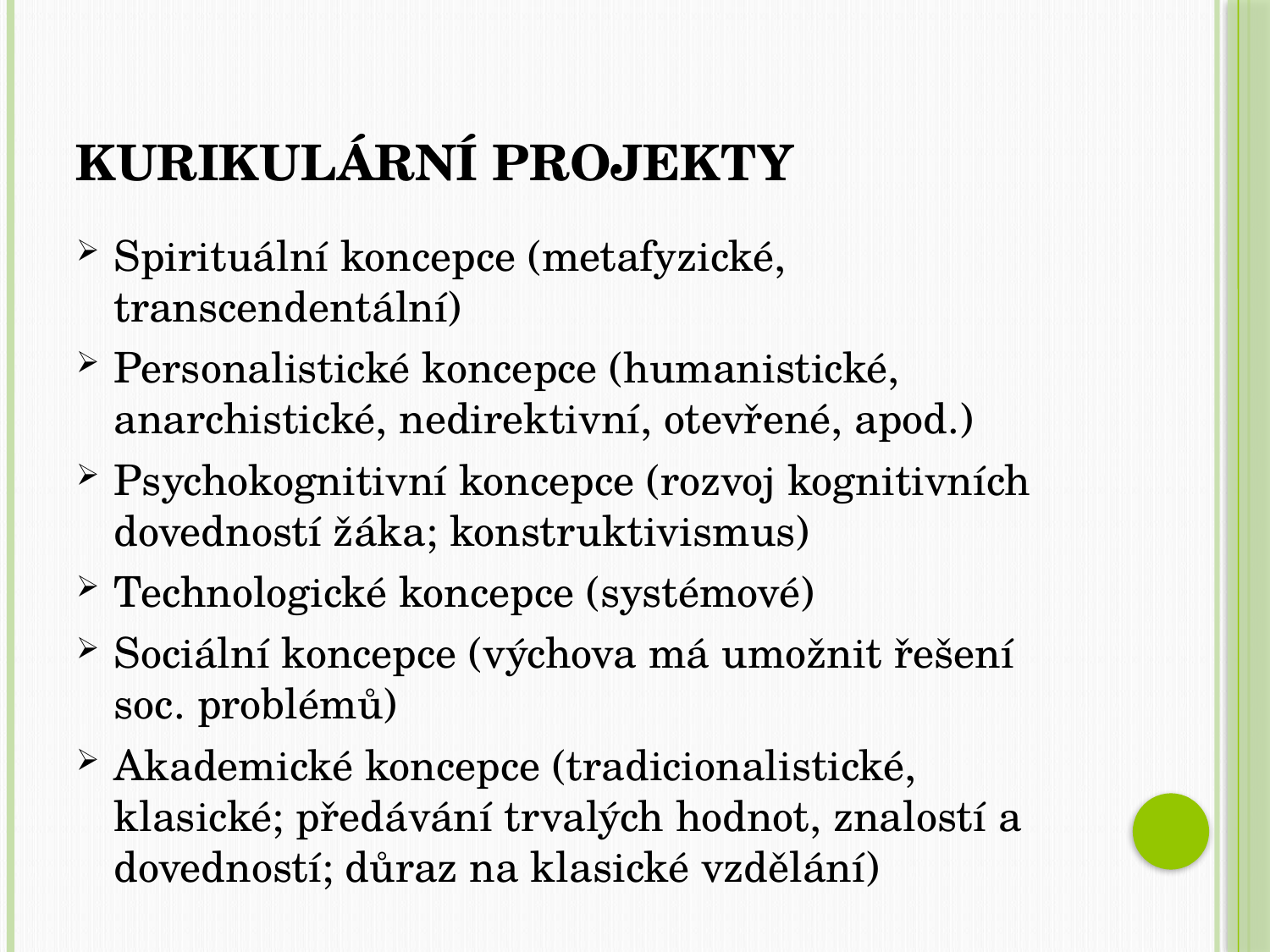

# Kurikulární projekty
Spirituální koncepce (metafyzické, transcendentální)
Personalistické koncepce (humanistické, anarchistické, nedirektivní, otevřené, apod.)
Psychokognitivní koncepce (rozvoj kognitivních dovedností žáka; konstruktivismus)
Technologické koncepce (systémové)
Sociální koncepce (výchova má umožnit řešení soc. problémů)
Akademické koncepce (tradicionalistické, klasické; předávání trvalých hodnot, znalostí a dovedností; důraz na klasické vzdělání)